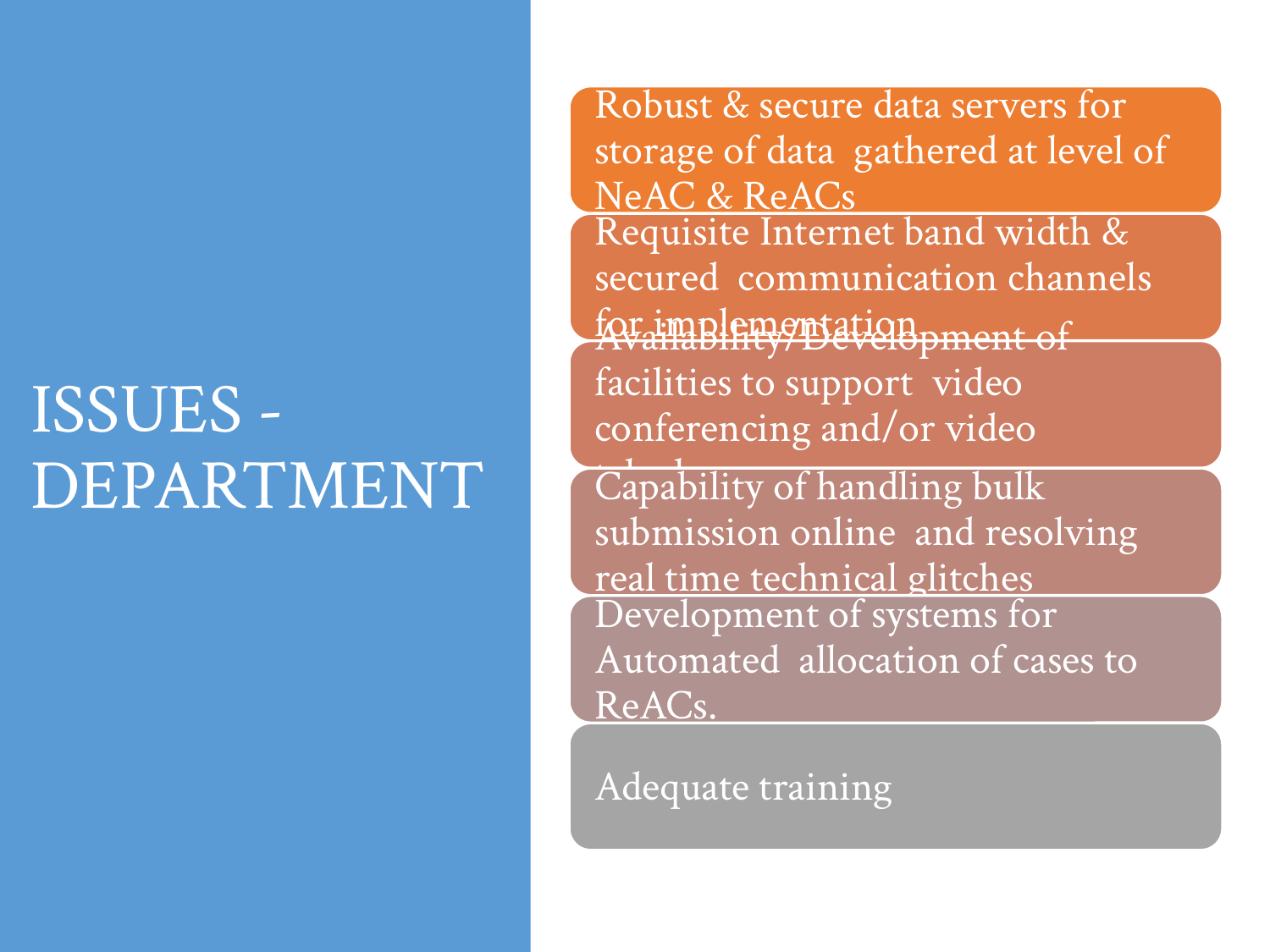

# ISSUES - DEPARTMENT
Robust & secure data servers for storage of data  gathered at level of NeAC & ReACs
Requisite Internet band width & secured  communication channels for implementation
Availability/Development of facilities to support  video conferencing and/or video telephony
Capability of handling bulk submission online  and resolving real time technical glitches
Development of systems for Automated  allocation of cases to ReACs.
Adequate training